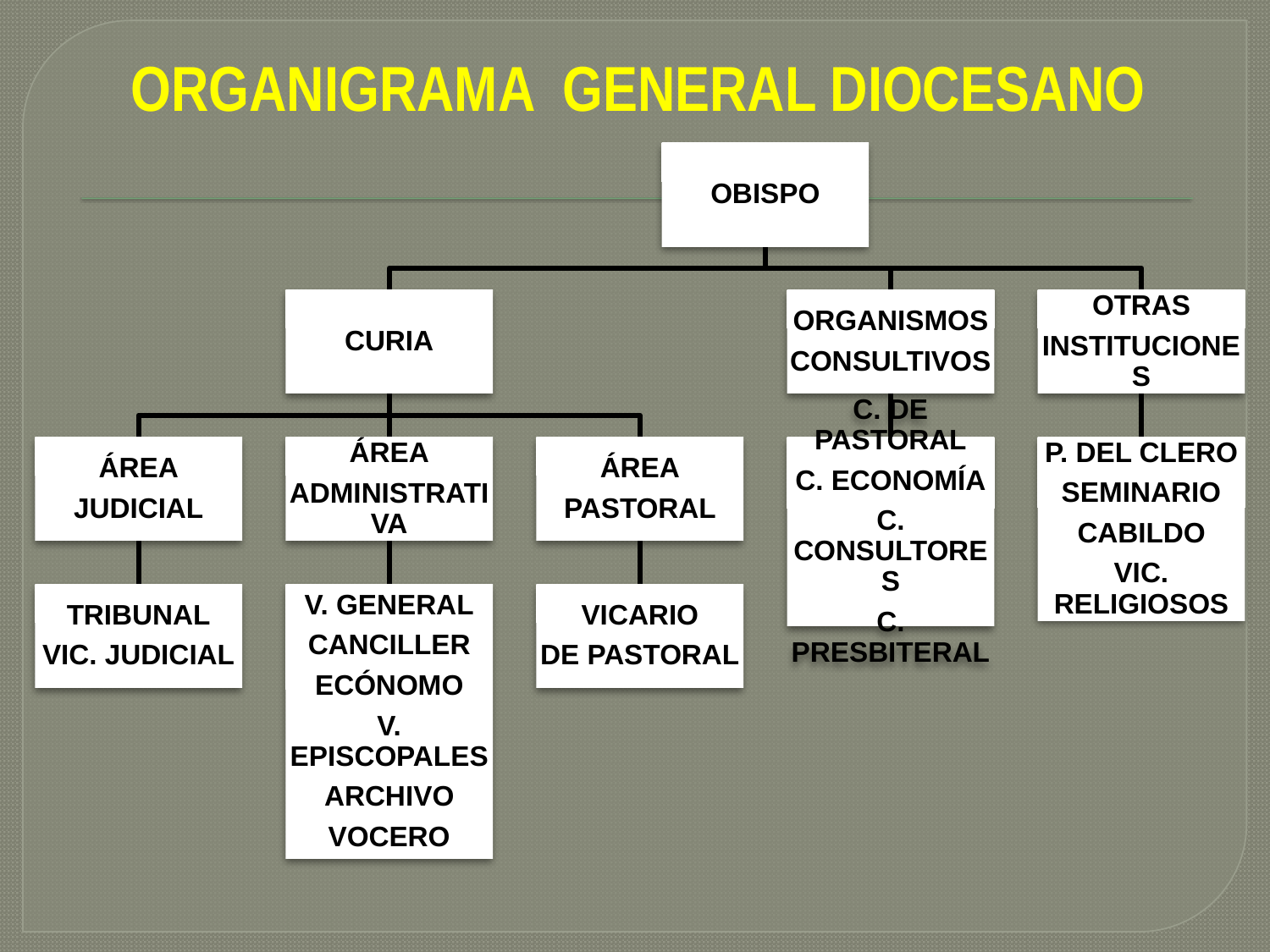

# ORGANIGRAMA  GENERAL DIOCESANO
OBISPO
CURIA
ÁREA
JUDICIAL
TRIBUNAL
VIC. JUDICIAL
ÁREA
ADMINISTRATIVA
V. GENERAL
CANCILLER
ECÓNOMO
V. EPISCOPALES
ARCHIVO
VOCERO
ÁREA
PASTORAL
VICARIO
DE PASTORAL
ORGANISMOS
CONSULTIVOS
C. DE PASTORAL
C. ECONOMÍA
C. CONSULTORES
C. PRESBITERAL
OTRAS
INSTITUCIONES
P. DEL CLERO
SEMINARIO
CABILDO
VIC. RELIGIOSOS